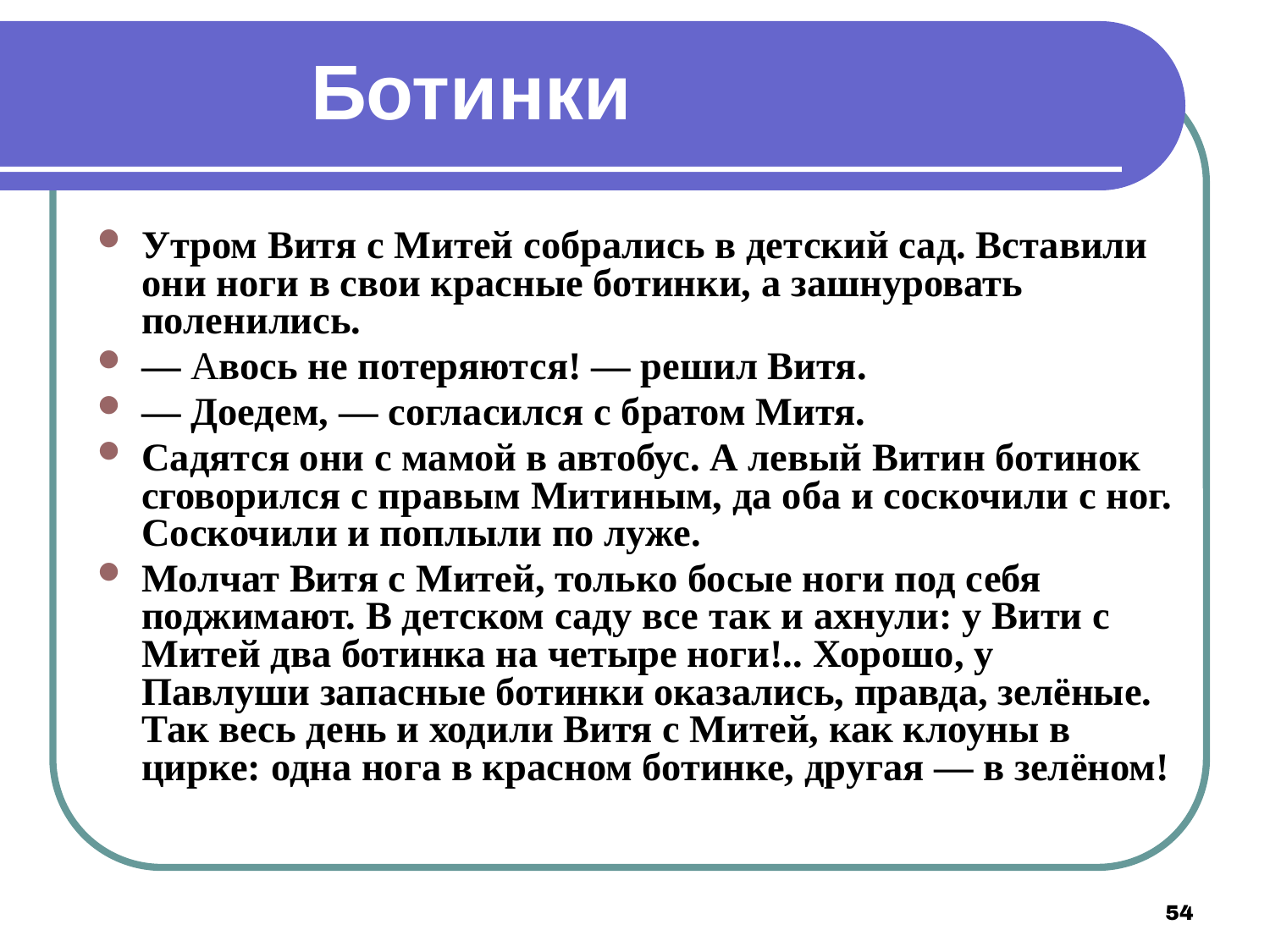

Утром Витя с Митей собрались в детский сад. Вставили они ноги в свои красные ботинки, а зашнуровать поленились.
— Авось не потеряются! — решил Витя.
— Доедем, — согласился с братом Митя.
Садятся они с мамой в автобус. А левый Витин ботинок сговорился с правым Митиным, да оба и соскочили с ног. Соскочили и поплыли по луже.
Молчат Витя с Митей, только босые ноги под себя поджимают. В детском саду все так и ахнули: у Вити с Митей два ботинка на четыре ноги!.. Хорошо, у Павлуши запасные ботинки оказались, правда, зелёные. Так весь день и ходили Витя с Митей, как клоуны в цирке: одна нога в красном ботинке, другая — в зелёном!
Ботинки
54